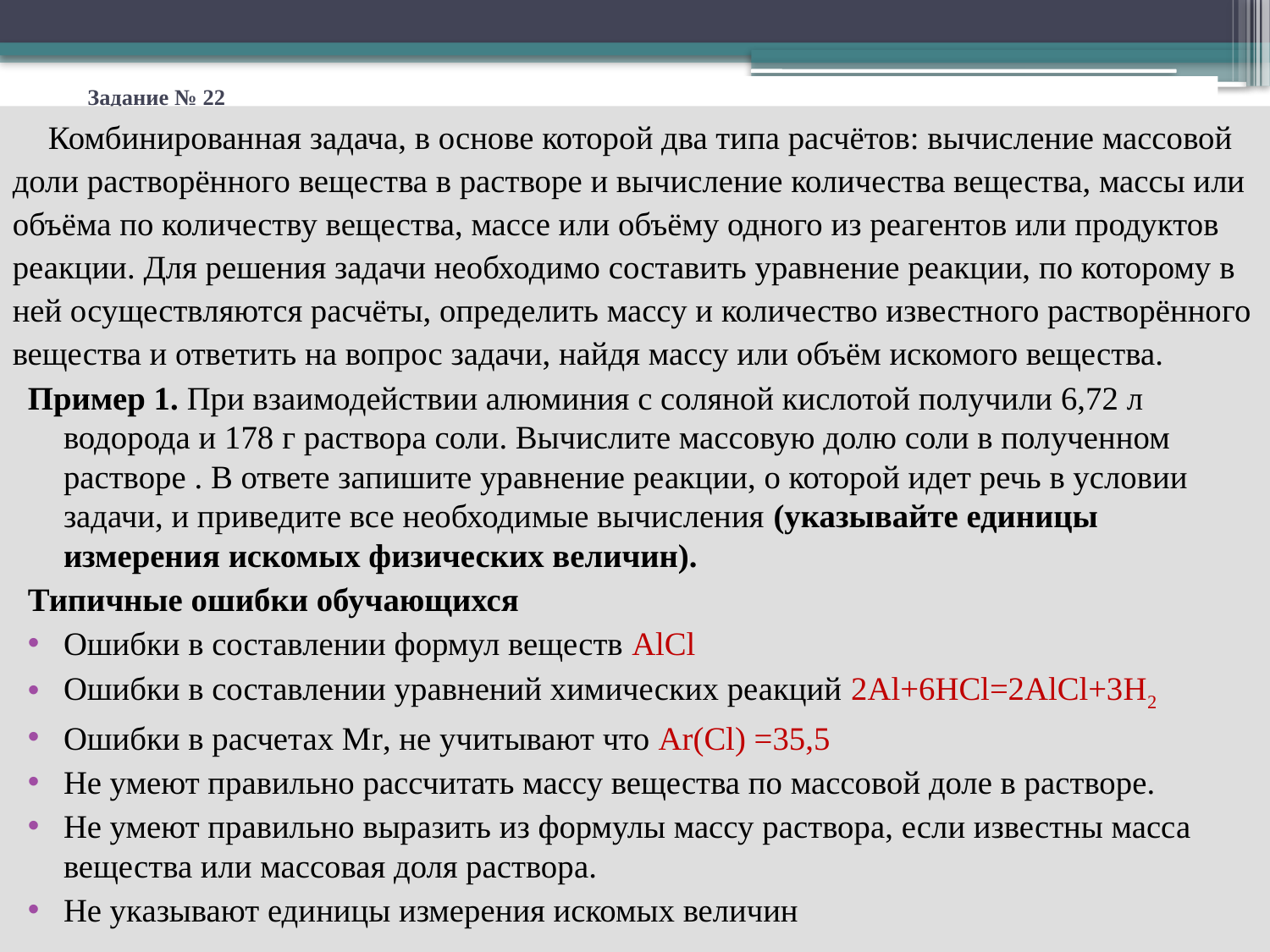

# Задание № 22
Комбинированная задача, в основе которой два типа расчётов: вычисление массовой доли растворённого вещества в растворе и вычисление количества вещества, массы или объёма по количеству вещества, массе или объёму одного из реагентов или продуктов реакции. Для решения задачи необходимо составить уравнение реакции, по которому в ней осуществляются расчёты, определить массу и количество известного растворённого вещества и ответить на вопрос задачи, найдя массу или объём искомого вещества.
Пример 1. При взаимодействии алюминия с соляной кислотой получили 6,72 л водорода и 178 г раствора соли. Вычислите массовую долю соли в полученном растворе . В ответе запишите уравнение реакции, о которой идет речь в условии задачи, и приведите все необходимые вычисления (указывайте единицы измерения искомых физических величин).
Типичные ошибки обучающихся
Ошибки в составлении формул веществ AlCl
Ошибки в составлении уравнений химических реакций 2Al+6HCl=2AlCl+3H2
Ошибки в расчетах Мr, не учитывают что Аr(Cl) =35,5
Не умеют правильно рассчитать массу вещества по массовой доле в растворе.
Не умеют правильно выразить из формулы массу раствора, если известны масса вещества или массовая доля раствора.
Не указывают единицы измерения искомых величин